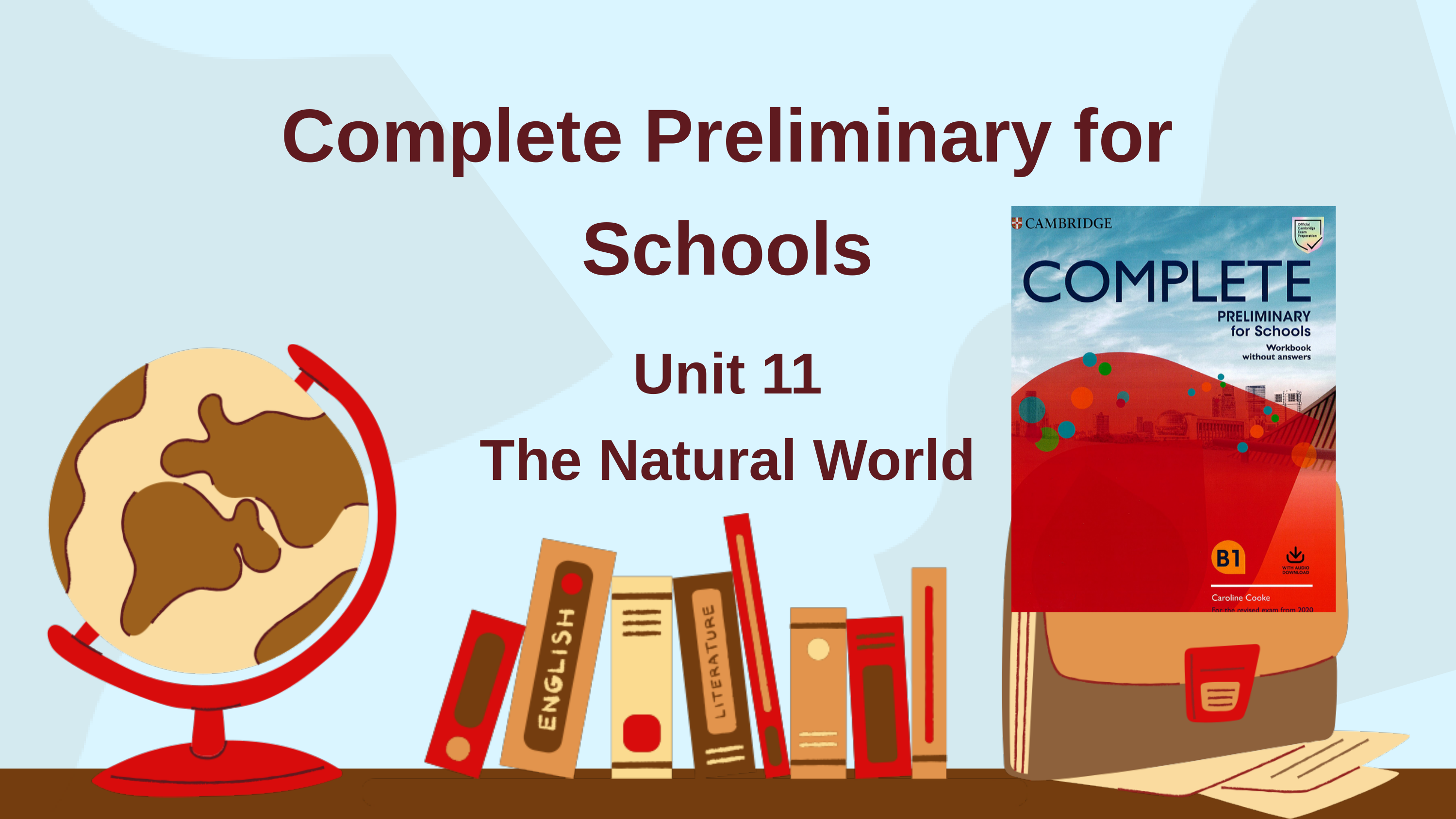

Complete Preliminary for Schools

Unit 11
The Natural World